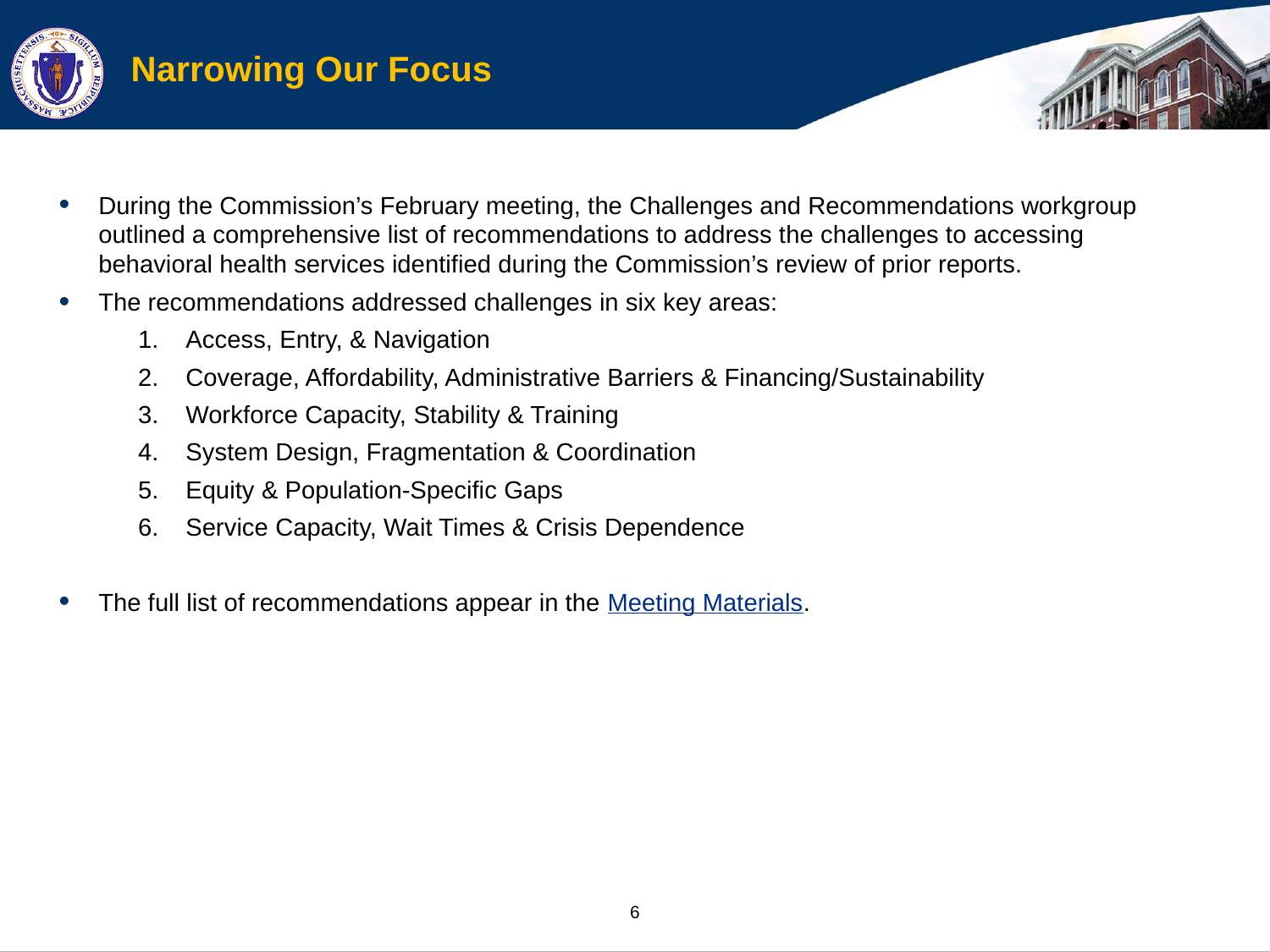

# Narrowing Our Focus
During the Commission’s February meeting, the Challenges and Recommendations workgroup outlined a comprehensive list of recommendations to address the challenges to accessing behavioral health services identified during the Commission’s review of prior reports.
The recommendations addressed challenges in six key areas:
Access, Entry, & Navigation
Coverage, Affordability, Administrative Barriers & Financing/Sustainability
Workforce Capacity, Stability & Training
System Design, Fragmentation & Coordination
Equity & Population-Specific Gaps
Service Capacity, Wait Times & Crisis Dependence

The full list of recommendations appear in the Meeting Materials.